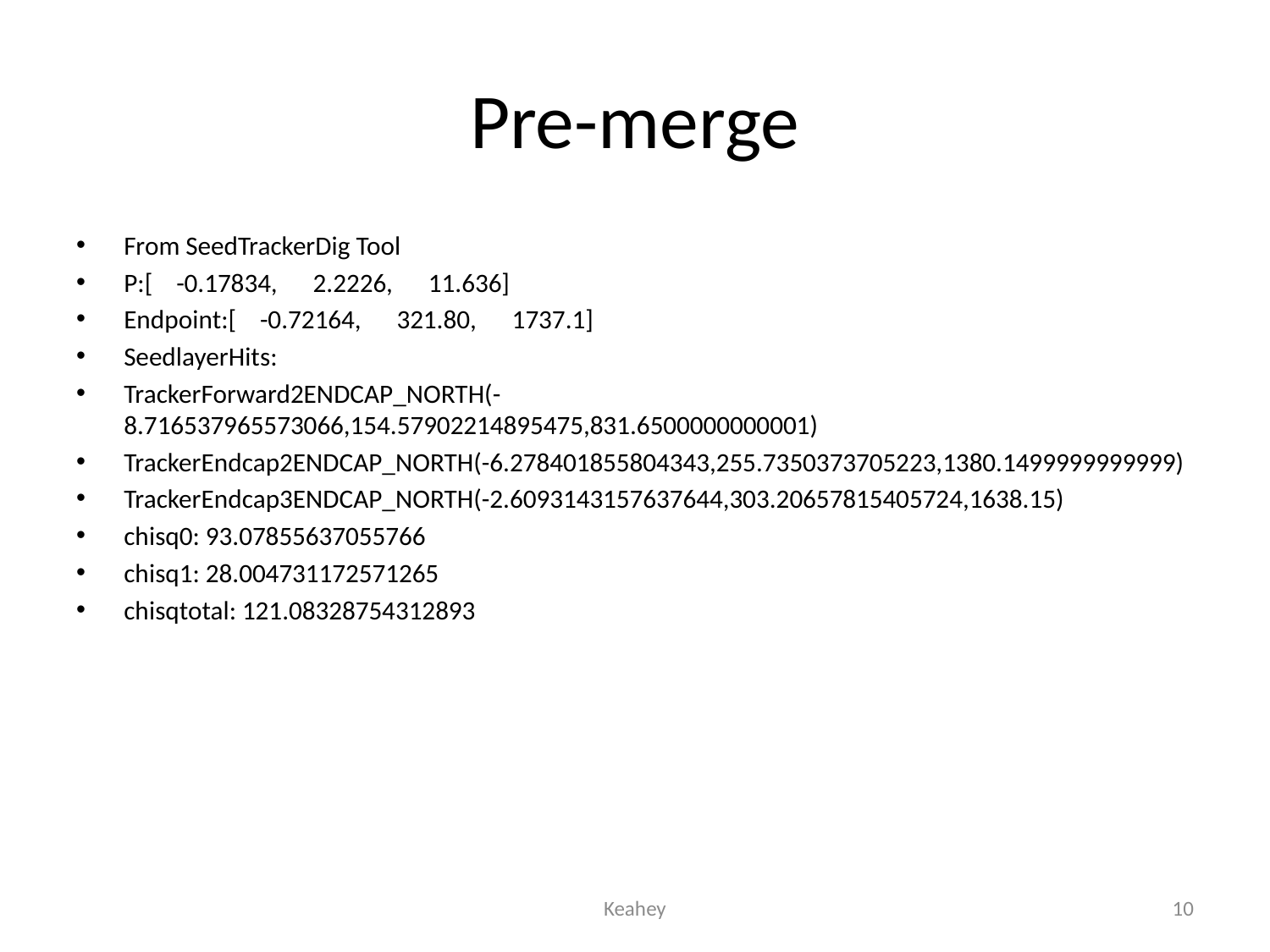

# Pre-merge
From SeedTrackerDig Tool
P:[    -0.17834,      2.2226,      11.636]
Endpoint:[    -0.72164,      321.80,      1737.1]
SeedlayerHits:
TrackerForward2ENDCAP_NORTH(-8.716537965573066,154.57902214895475,831.6500000000001)
TrackerEndcap2ENDCAP_NORTH(-6.278401855804343,255.7350373705223,1380.1499999999999)
TrackerEndcap3ENDCAP_NORTH(-2.6093143157637644,303.20657815405724,1638.15)
chisq0: 93.07855637055766
chisq1: 28.004731172571265
chisqtotal: 121.08328754312893
Keahey
10